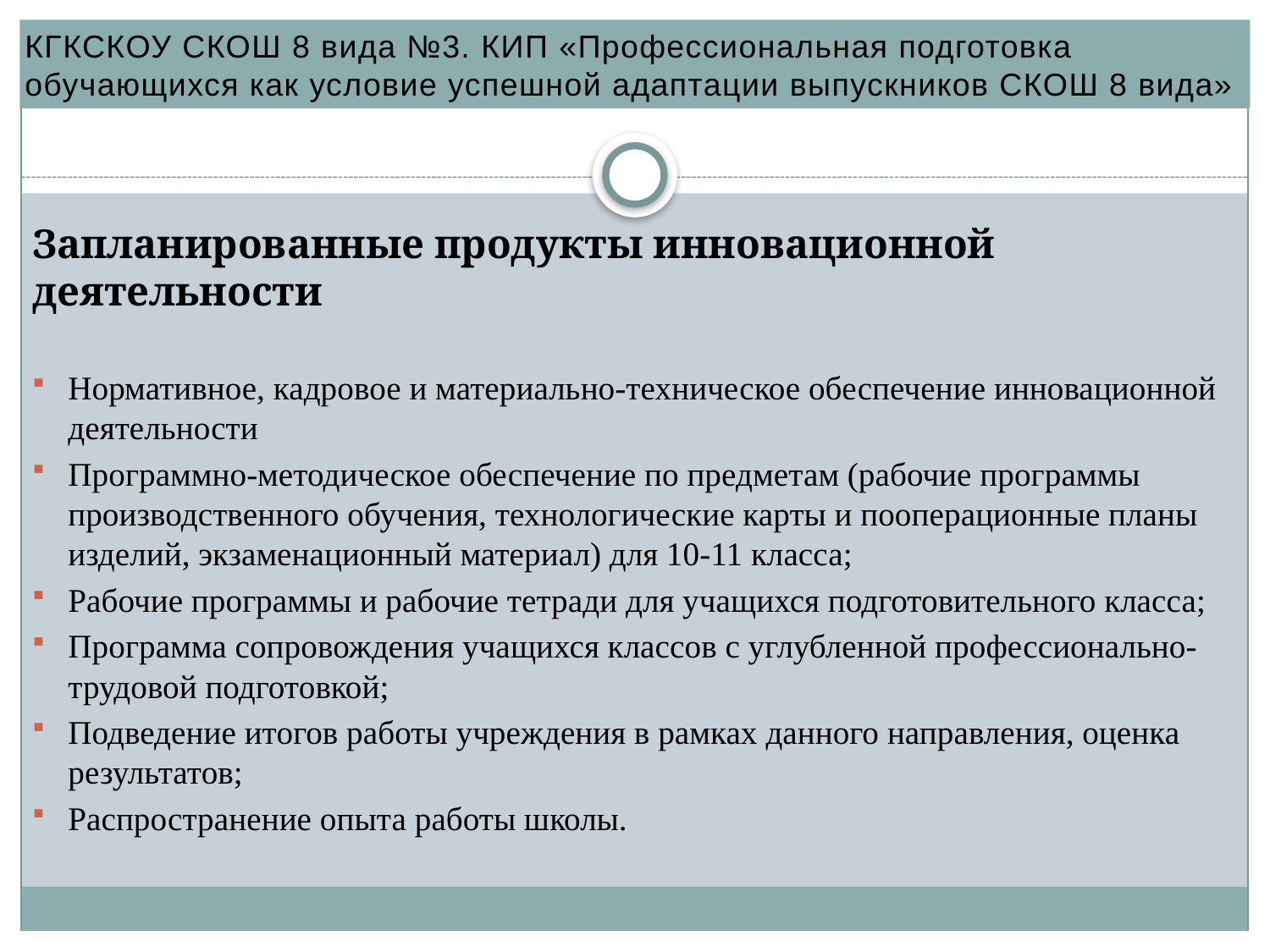

КГКСКОУ СКОШ 8 вида №3. КИП «Профессиональная подготовка обучающихся как условие успешной адаптации выпускников СКОШ 8 вида»
#
Запланированные продукты инновационной деятельности

Нормативное, кадровое и материально-техническое обеспечение инновационной деятельности
Программно-методическое обеспечение по предметам (рабочие программы производственного обучения, технологические карты и пооперационные планы изделий, экзаменационный материал) для 10-11 класса;
Рабочие программы и рабочие тетради для учащихся подготовительного класса;
Программа сопровождения учащихся классов с углубленной профессионально-трудовой подготовкой;
Подведение итогов работы учреждения в рамках данного направления, оценка результатов;
Распространение опыта работы школы.